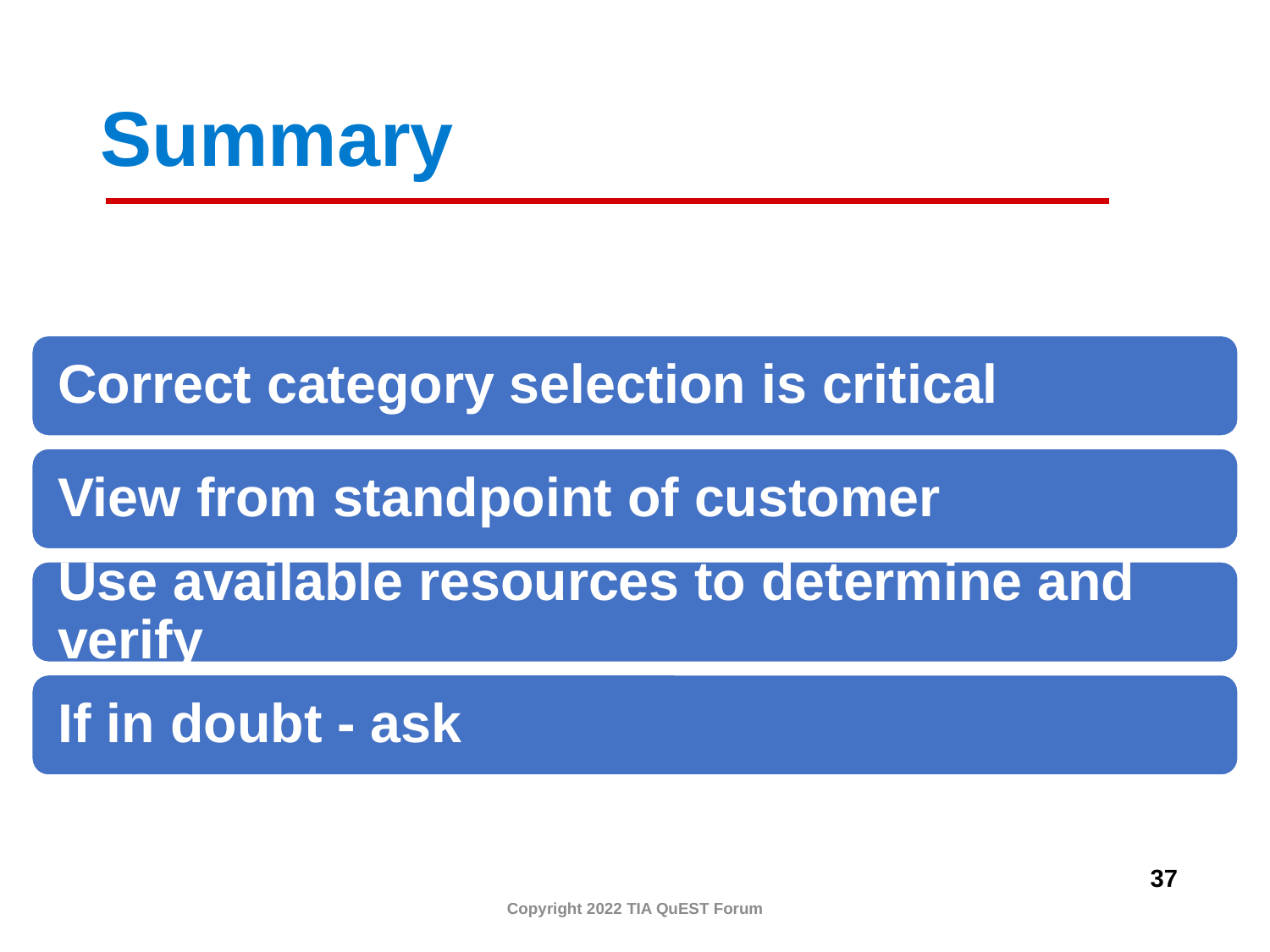

# Summary
Correct category selection is critical
View from standpoint of customer
Use available resources to determine and verify
If in doubt - ask
37
Copyright 2022 TIA QuEST Forum